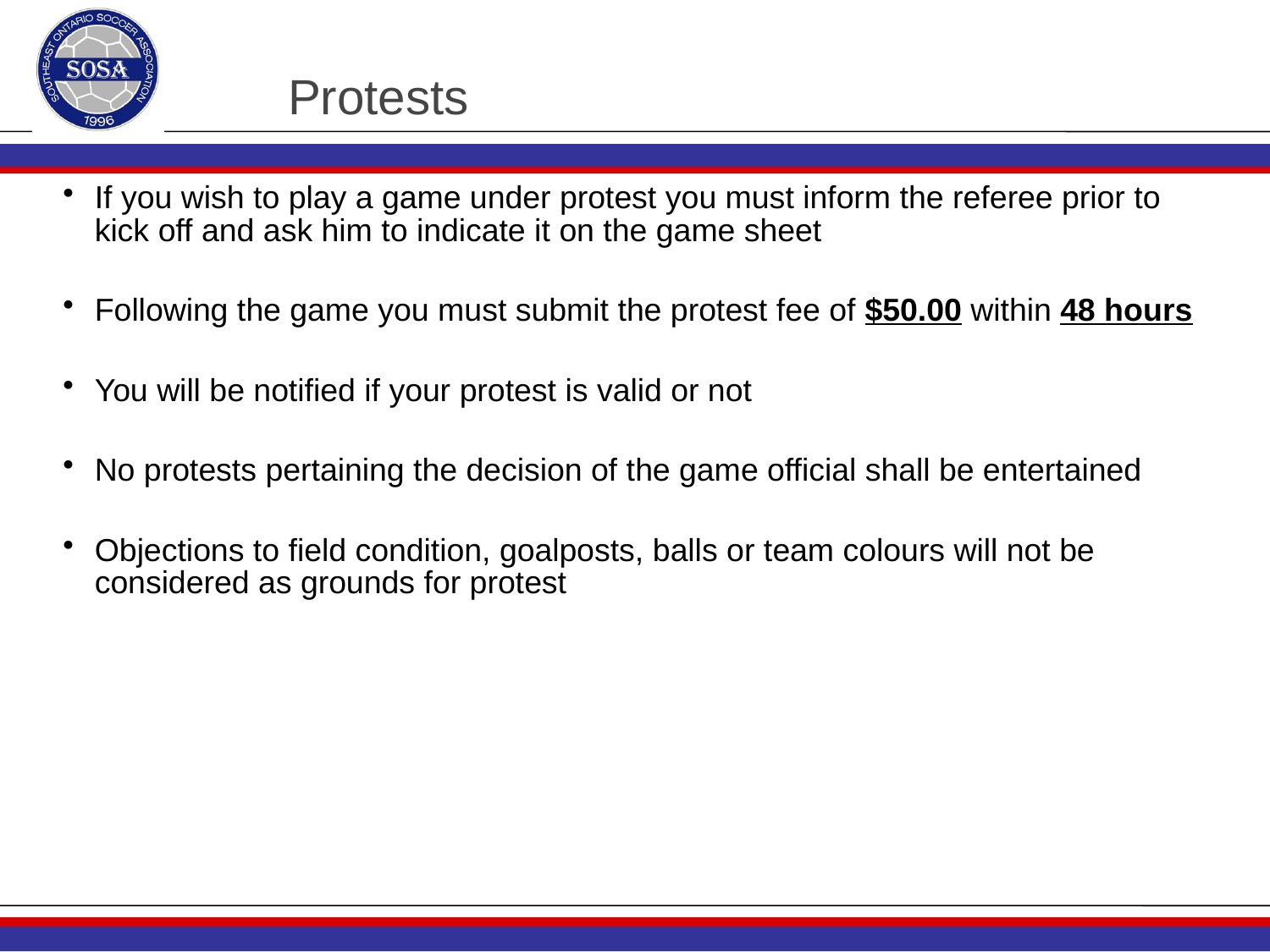

# Protests
If you wish to play a game under protest you must inform the referee prior to kick off and ask him to indicate it on the game sheet
Following the game you must submit the protest fee of $50.00 within 48 hours
You will be notified if your protest is valid or not
No protests pertaining the decision of the game official shall be entertained
Objections to field condition, goalposts, balls or team colours will not be considered as grounds for protest